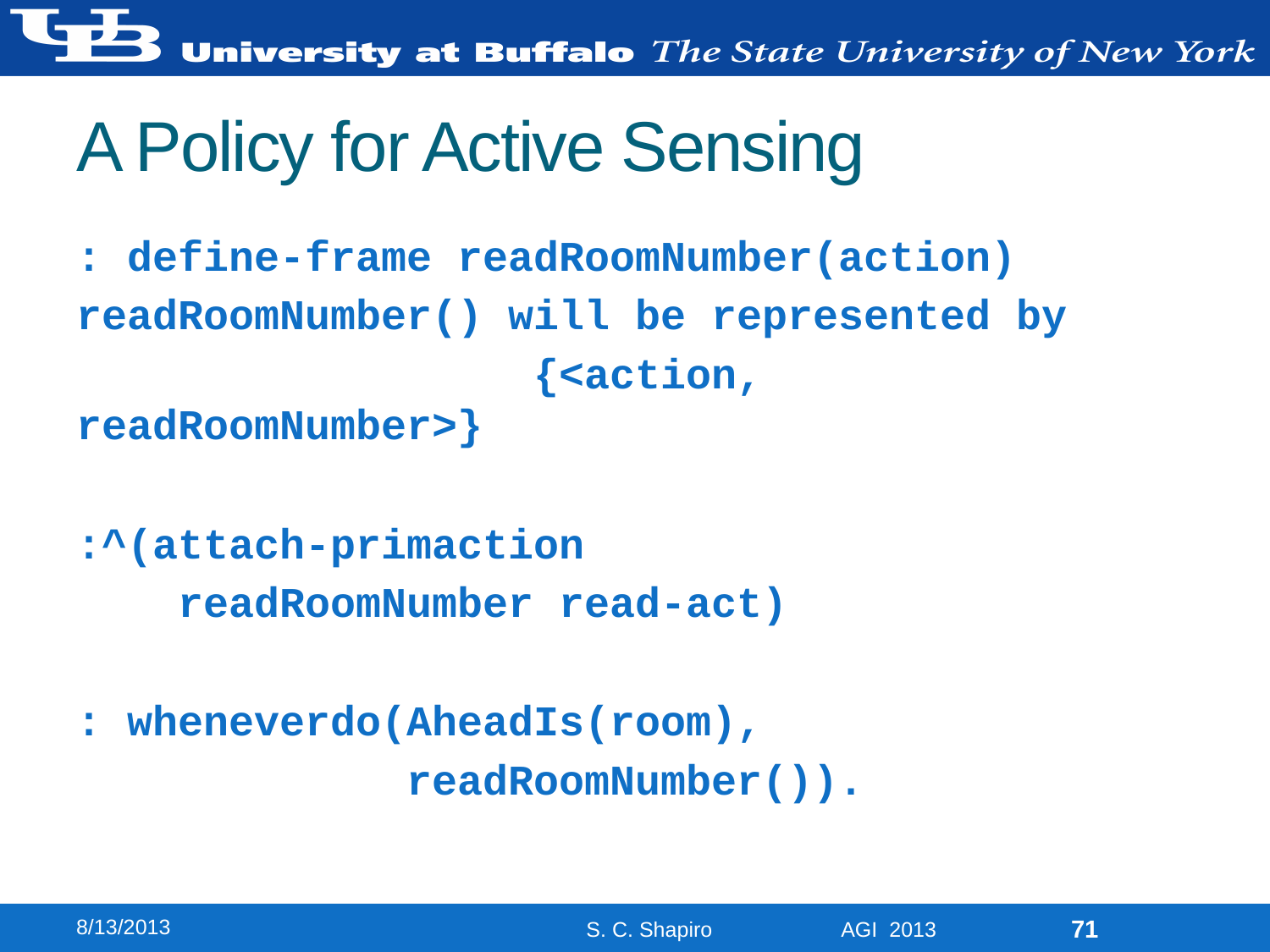

# A Policy for Active Sensing
: define-frame readRoomNumber(action)
readRoomNumber() will be represented by
                  {<action, readRoomNumber>}

:^(attach-primaction
    readRoomNumber read-act)

: wheneverdo(AheadIs(room),
             readRoomNumber()).
8/13/2013
71
S. C. Shapiro                      AGI  2013